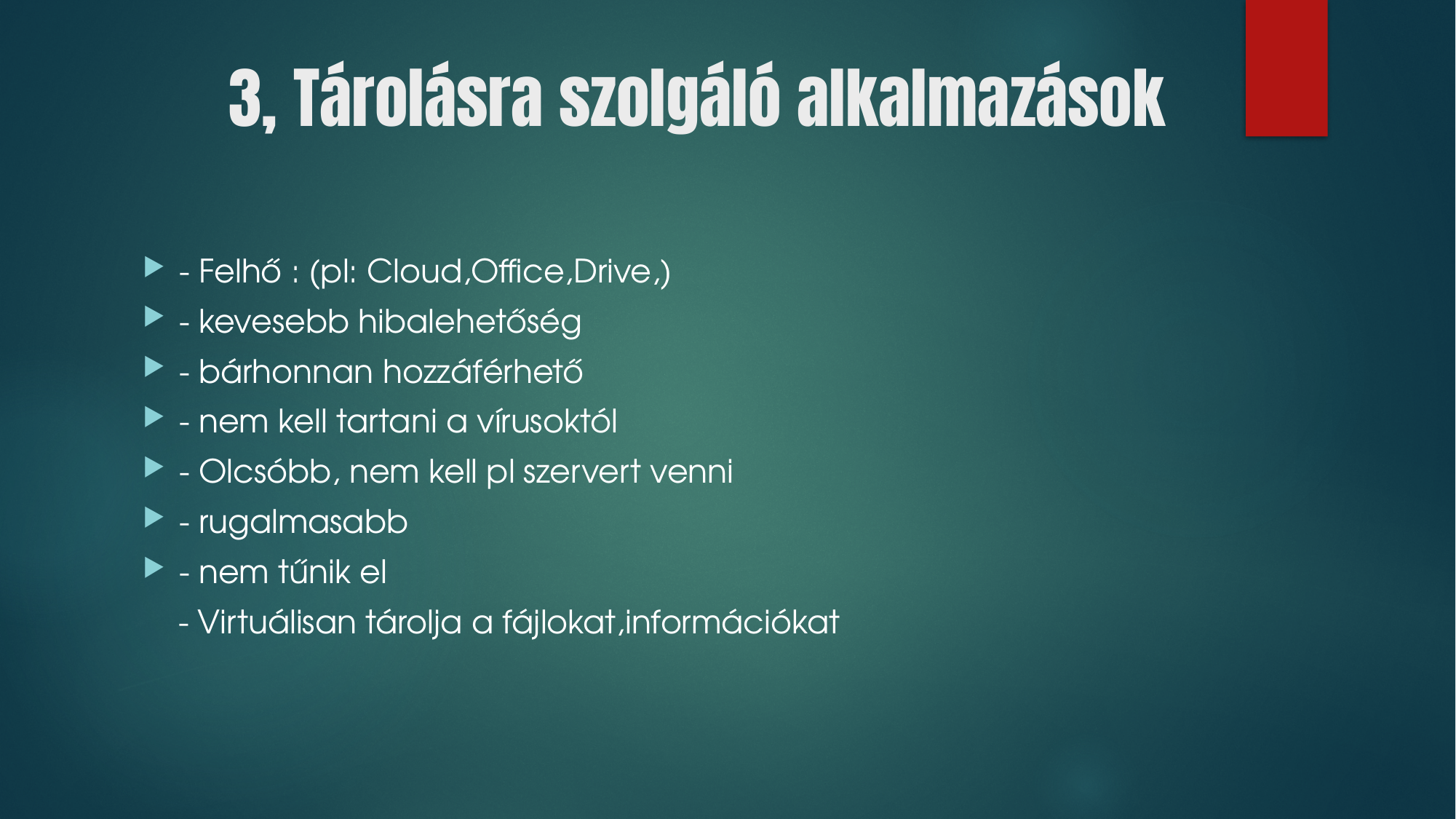

# 3, Tárolásra szolgáló alkalmazások
- Felhő : (pl: Cloud,Office,Drive,)
- kevesebb hibalehetőség
- bárhonnan hozzáférhető
- nem kell tartani a vírusoktól
- Olcsóbb, nem kell pl szervert venni
- rugalmasabb
- nem tűnik el
    - Virtuálisan tárolja a fájlokat,információkat